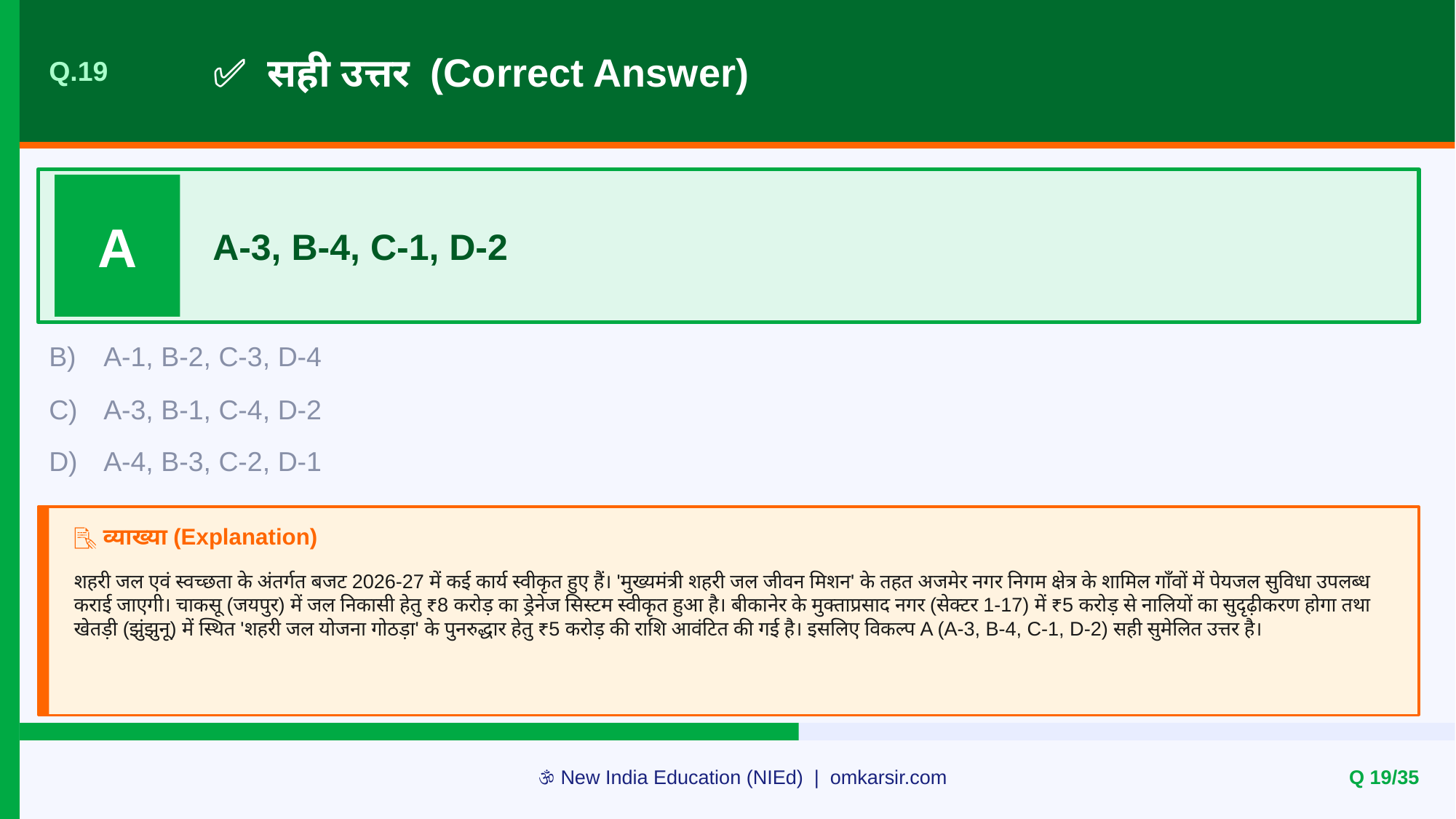

✅  सही उत्तर  (Correct Answer)
Q.19

A
A-3, B-4, C-1, D-2
B)
A-1, B-2, C-3, D-4
C)
A-3, B-1, C-4, D-2
D)
A-4, B-3, C-2, D-1

📝 व्याख्या (Explanation)
शहरी जल एवं स्वच्छता के अंतर्गत बजट 2026-27 में कई कार्य स्वीकृत हुए हैं। 'मुख्यमंत्री शहरी जल जीवन मिशन' के तहत अजमेर नगर निगम क्षेत्र के शामिल गाँवों में पेयजल सुविधा उपलब्ध कराई जाएगी। चाकसू (जयपुर) में जल निकासी हेतु ₹8 करोड़ का ड्रेनेज सिस्टम स्वीकृत हुआ है। बीकानेर के मुक्ताप्रसाद नगर (सेक्टर 1-17) में ₹5 करोड़ से नालियों का सुदृढ़ीकरण होगा तथा खेतड़ी (झुंझुनू) में स्थित 'शहरी जल योजना गोठड़ा' के पुनरुद्धार हेतु ₹5 करोड़ की राशि आवंटित की गई है। इसलिए विकल्प A (A-3, B-4, C-1, D-2) सही सुमेलित उत्तर है।

🕉️ New India Education (NIEd)  |  omkarsir.com
Q 19/35